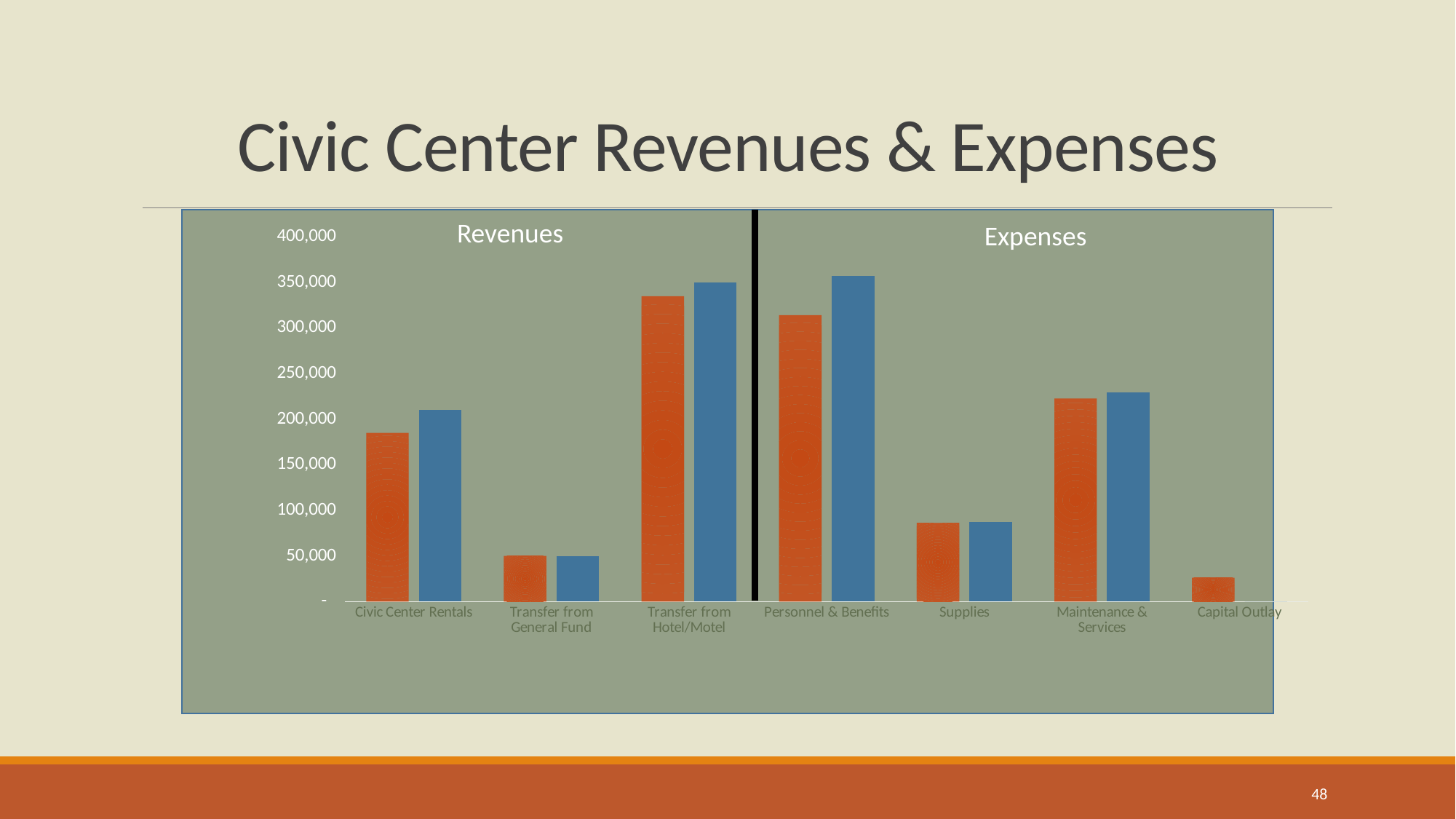

# Civic Center Revenues & Expenses

### Chart

| Category | 2024-25 Budget | 2025-26 Budget |
|---|---|---|
| Civic Center Rentals | 185000.0 | 210000.0 |
| Transfer from General Fund | 50000.0 | 50000.0 |
| Transfer from Hotel/Motel | 335000.0 | 350000.0 |
| Personnel & Benefits | 314211.0 | 357447.0 |
| Supplies | 86400.0 | 87100.0 |
| Maintenance & Services | 222691.0 | 229106.0 |
| Capital Outlay | 26000.0 | 0.0 |
Revenues
Expenses
48